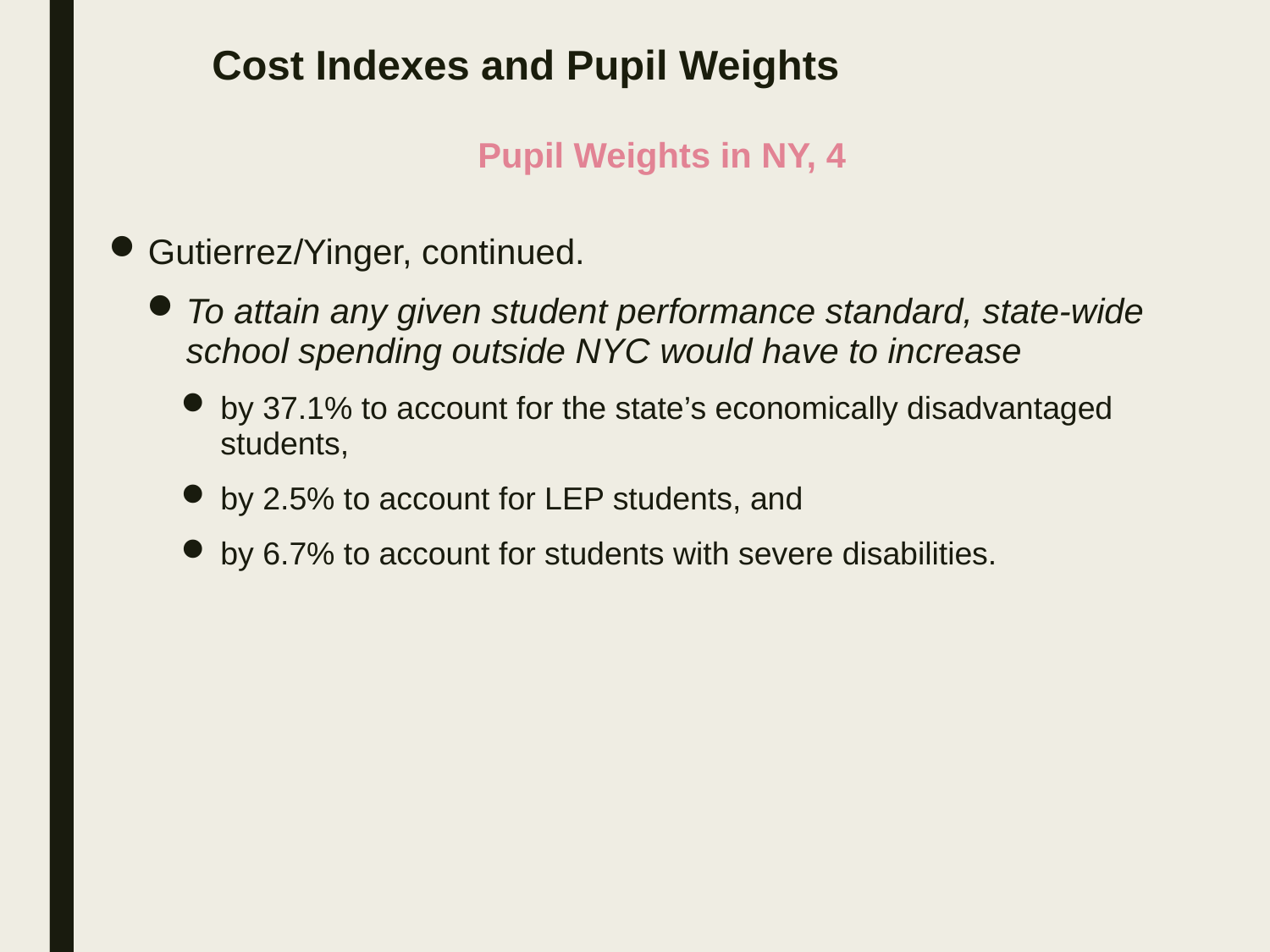

# Cost Indexes and Pupil Weights
Pupil Weights in NY, 4

Gutierrez/Yinger, continued.
To attain any given student performance standard, state-wide school spending outside NYC would have to increase
by 37.1% to account for the state’s economically disadvantaged students,
by 2.5% to account for LEP students, and
by 6.7% to account for students with severe disabilities.